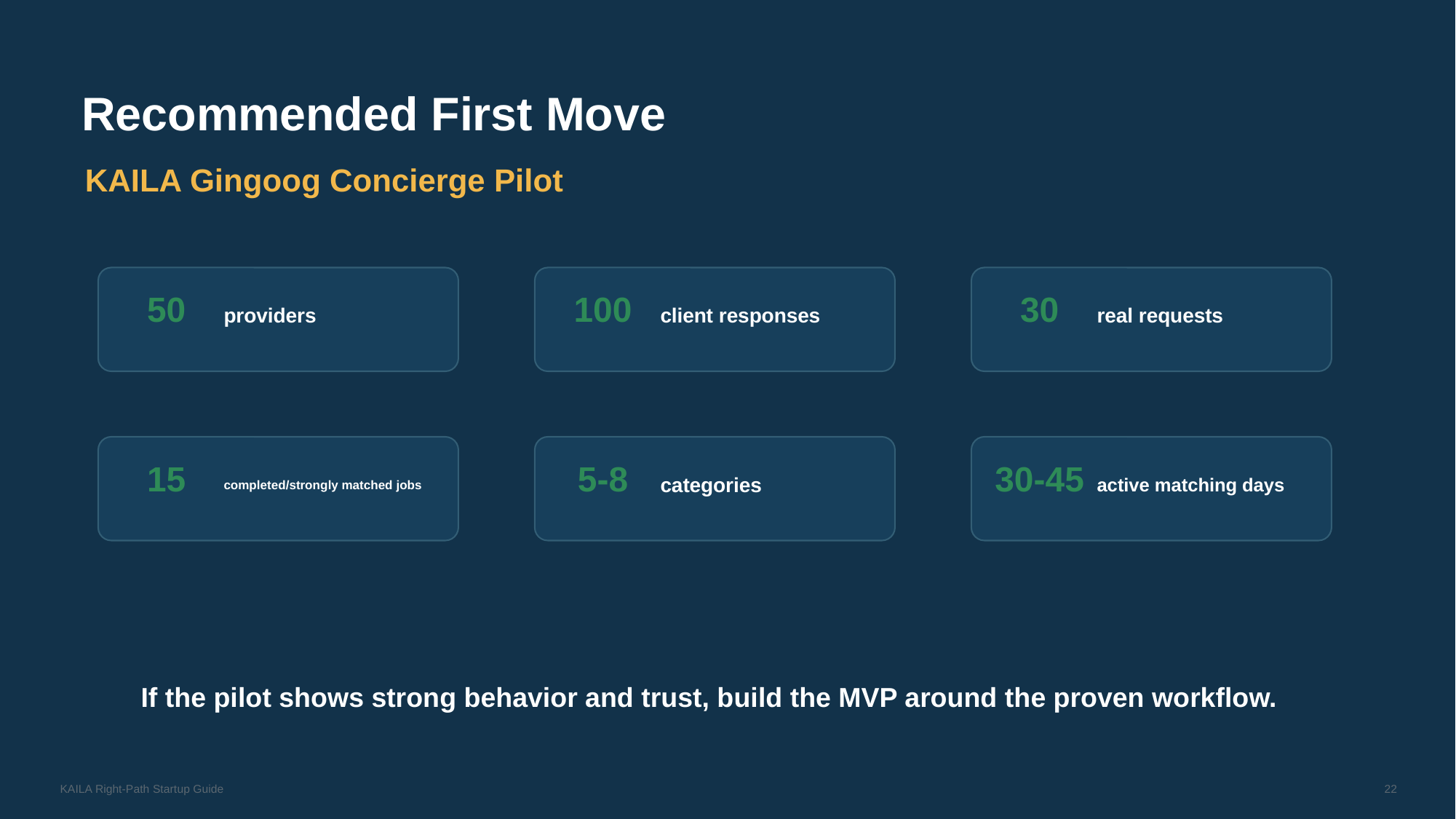

Recommended First Move
KAILA Gingoog Concierge Pilot

50
100
30
providers
client responses
real requests

15
5-8
30-45
completed/strongly matched jobs
categories
active matching days
If the pilot shows strong behavior and trust, build the MVP around the proven workflow.
KAILA Right-Path Startup Guide
22